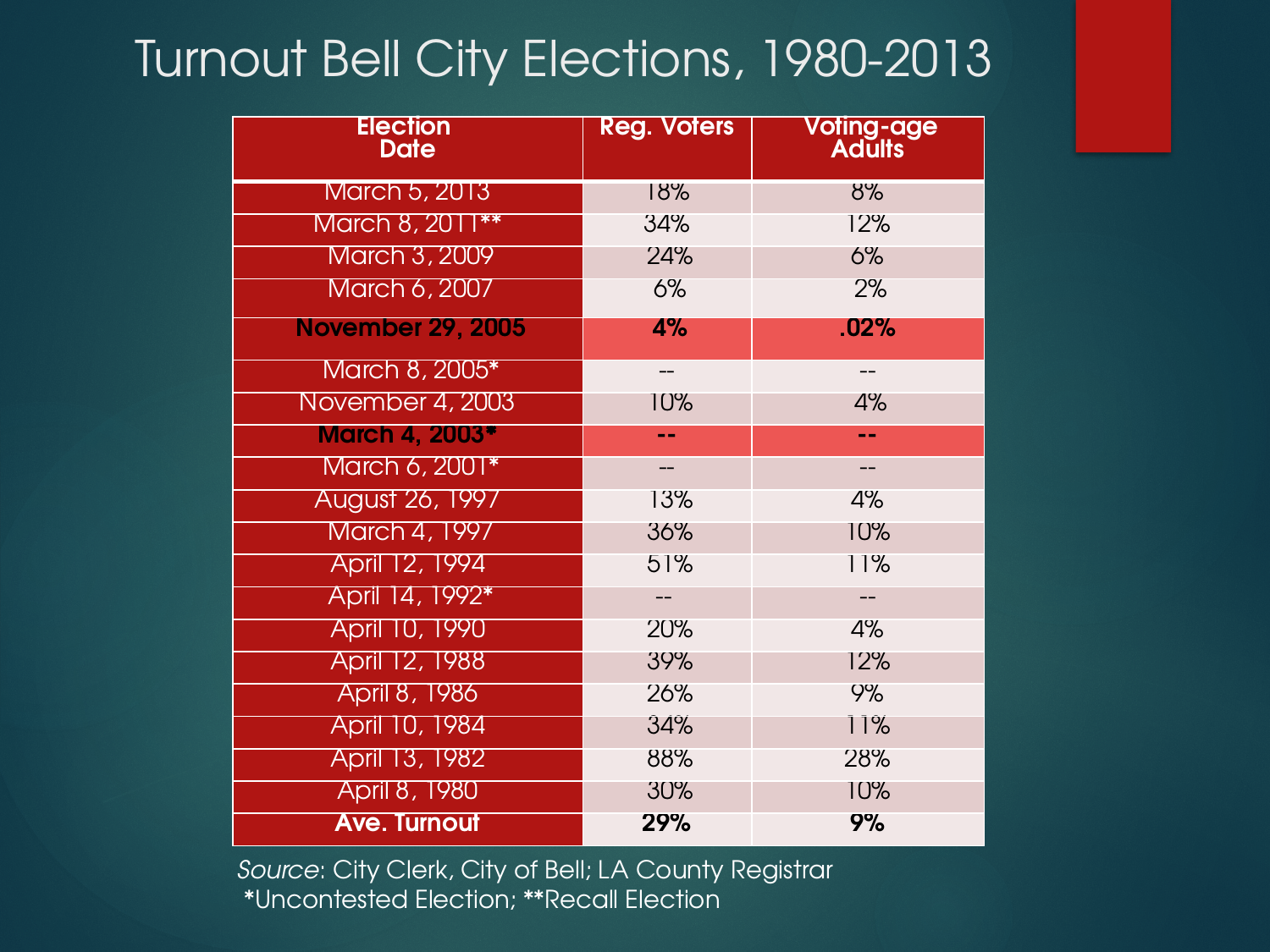

# Turnout Bell City Elections, 1980-2013
| Election Date | Reg. Voters | Voting-age Adults |
| --- | --- | --- |
| March 5, 2013 | 18% | 8% |
| March 8, 2011\*\* | 34% | 12% |
| March 3, 2009 | 24% | 6% |
| March 6, 2007 | 6% | 2% |
| November 29, 2005 | 4% | .02% |
| March 8, 2005\* | -- | -- |
| November 4, 2003 | 10% | 4% |
| March 4, 2003\* | -- | -- |
| March 6, 2001\* | -- | -- |
| August 26, 1997 | 13% | 4% |
| March 4, 1997 | 36% | 10% |
| April 12, 1994 | 51% | 11% |
| April 14, 1992\* | -- | -- |
| April 10, 1990 | 20% | 4% |
| April 12, 1988 | 39% | 12% |
| April 8, 1986 | 26% | 9% |
| April 10, 1984 | 34% | 11% |
| April 13, 1982 | 88% | 28% |
| April 8, 1980 | 30% | 10% |
| Ave. Turnout | 29% | 9% |
Source: City Clerk, City of Bell; LA County Registrar
 *Uncontested Election; **Recall Election